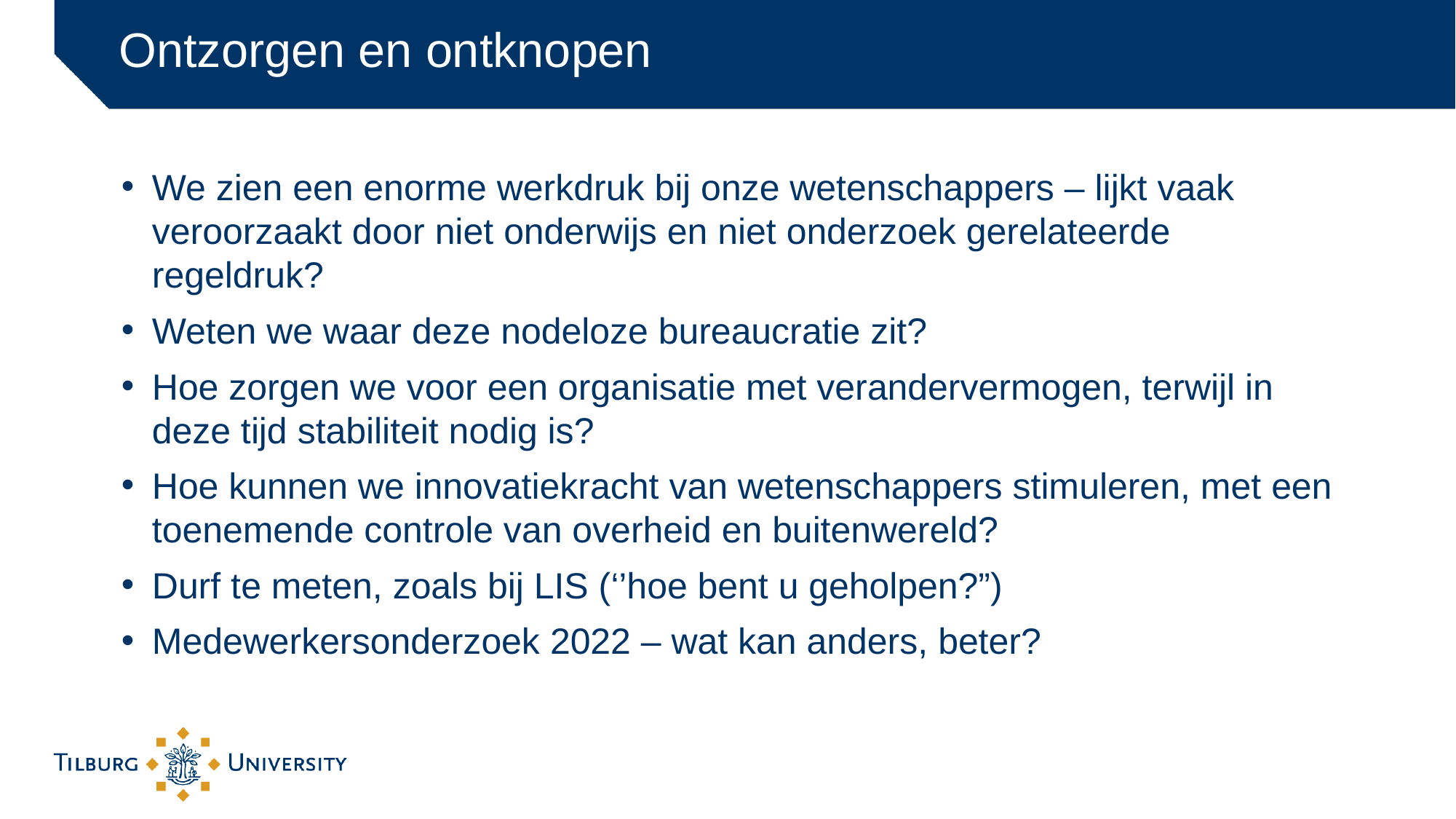

# Ontzorgen en ontknopen
We zien een enorme werkdruk bij onze wetenschappers – lijkt vaak veroorzaakt door niet onderwijs en niet onderzoek gerelateerde regeldruk?
Weten we waar deze nodeloze bureaucratie zit?
Hoe zorgen we voor een organisatie met verandervermogen, terwijl in deze tijd stabiliteit nodig is?
Hoe kunnen we innovatiekracht van wetenschappers stimuleren, met een toenemende controle van overheid en buitenwereld?
Durf te meten, zoals bij LIS (‘’hoe bent u geholpen?”)
Medewerkersonderzoek 2022 – wat kan anders, beter?